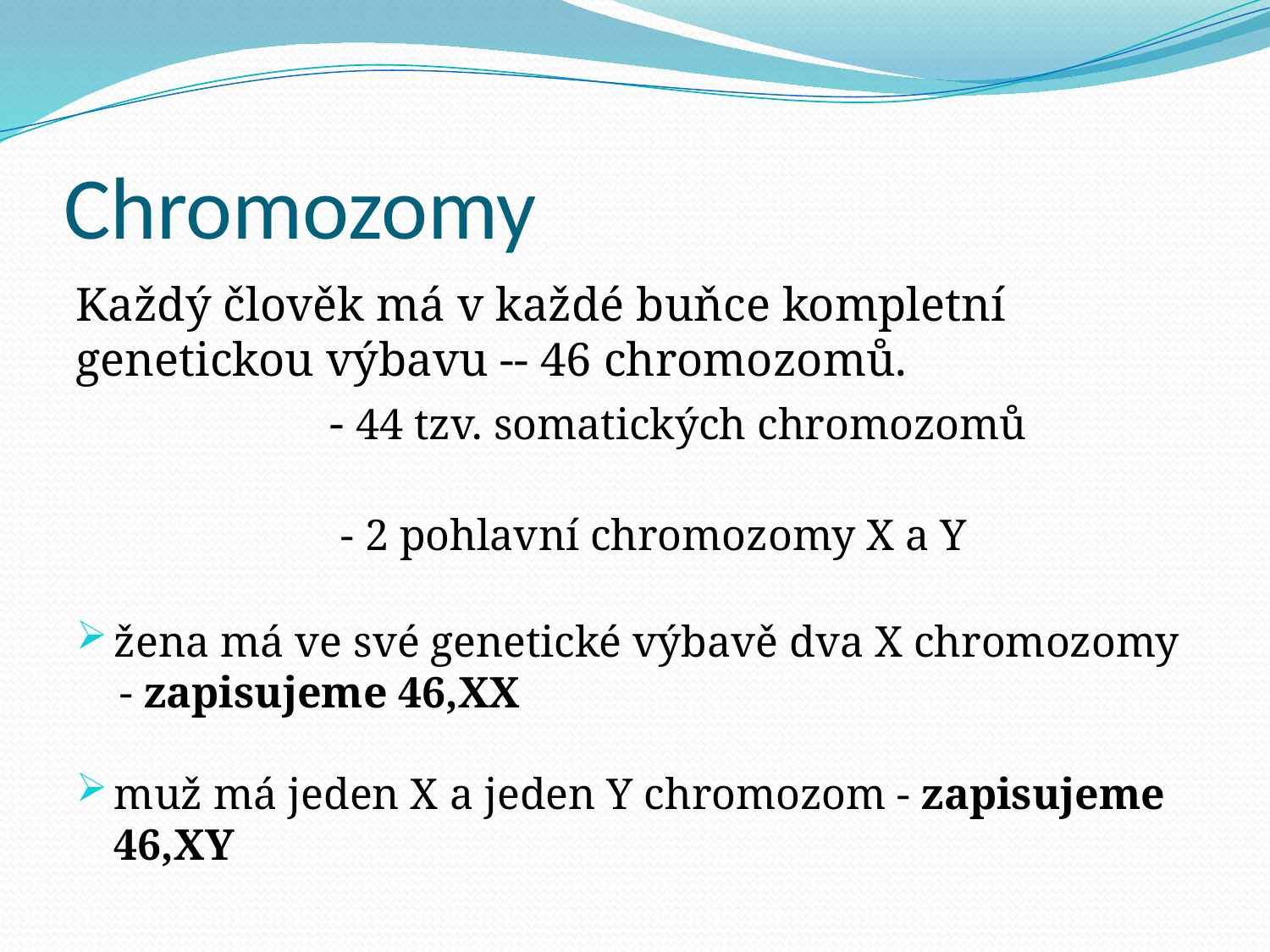

Chromozomy
Každý člověk má v každé buňce kompletní genetickou výbavu -- 46 chromozomů.
		- 44 tzv. somatických chromozomů
		 - 2 pohlavní chromozomy X a Y

žena má ve své genetické výbavě dva X chromozomy
    - zapisujeme 46,XX

muž má jeden X a jeden Y chromozom - zapisujeme 46,XY